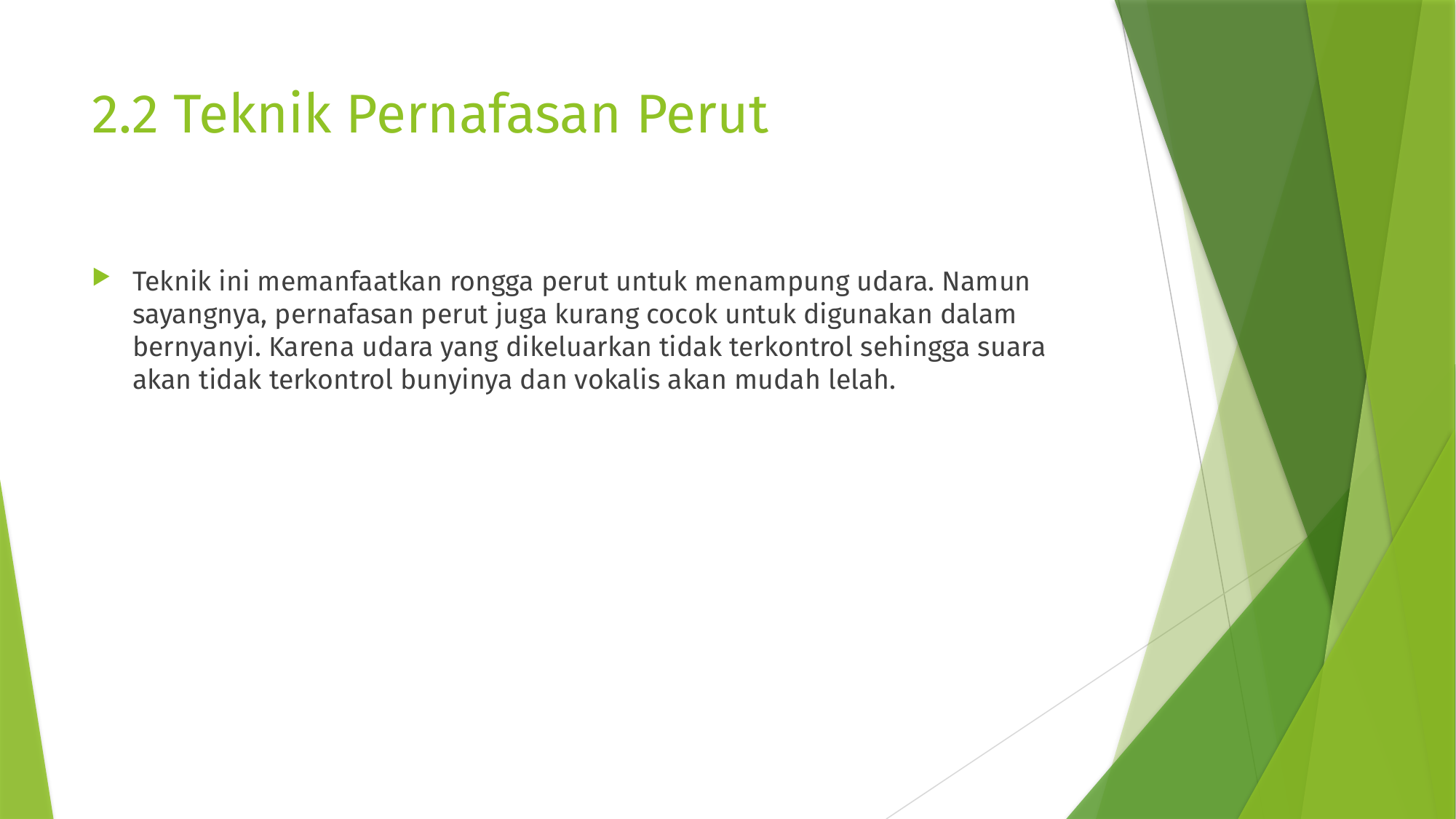

# 2.2 Teknik Pernafasan Perut
Teknik ini memanfaatkan rongga perut untuk menampung udara. Namun sayangnya, pernafasan perut juga kurang cocok untuk digunakan dalam bernyanyi. Karena udara yang dikeluarkan tidak terkontrol sehingga suara akan tidak terkontrol bunyinya dan vokalis akan mudah lelah.